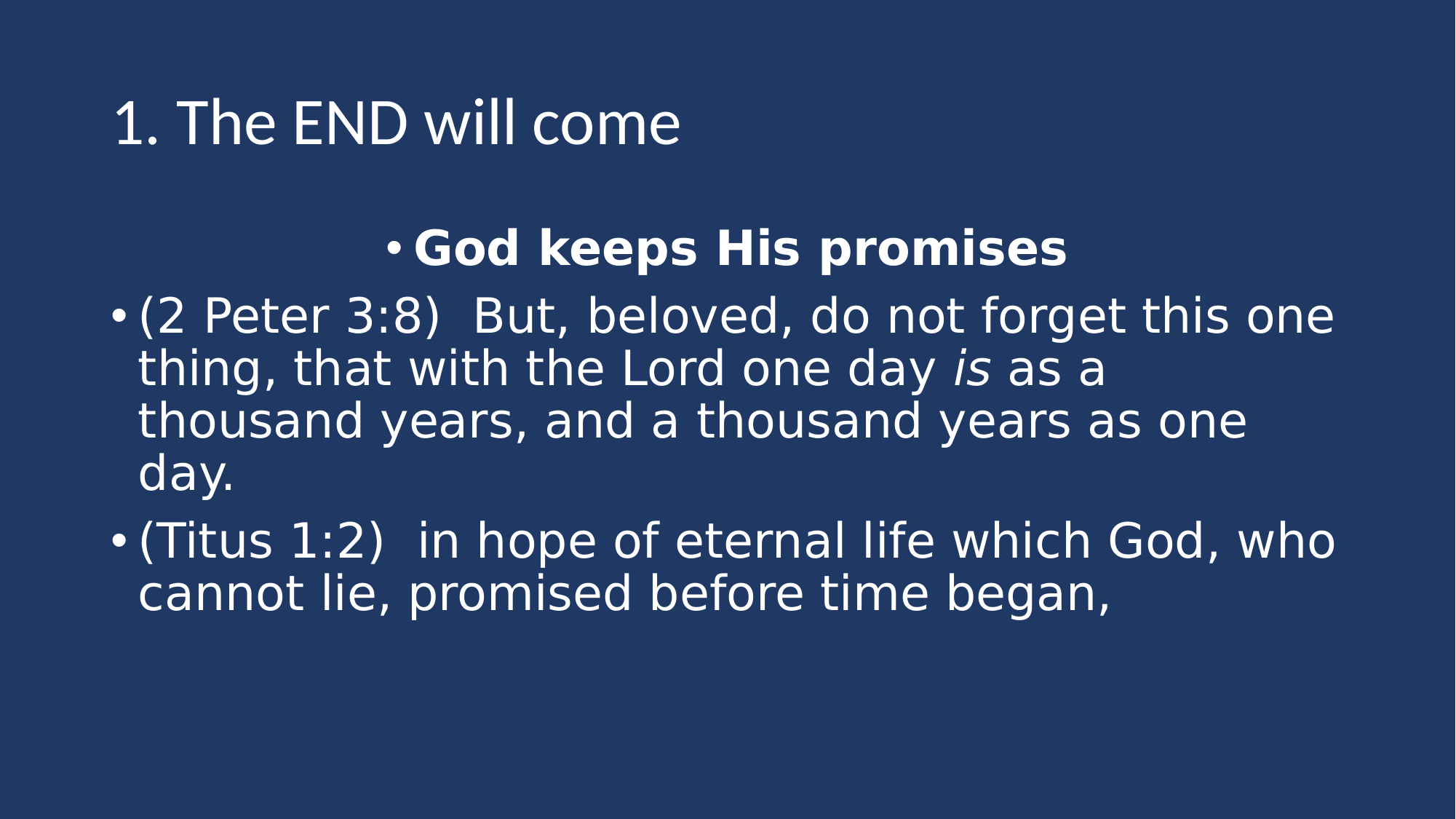

# 1. The END will come
God keeps His promises
(2 Peter 3:8)  But, beloved, do not forget this one thing, that with the Lord one day is as a thousand years, and a thousand years as one day.
(Titus 1:2)  in hope of eternal life which God, who cannot lie, promised before time began,